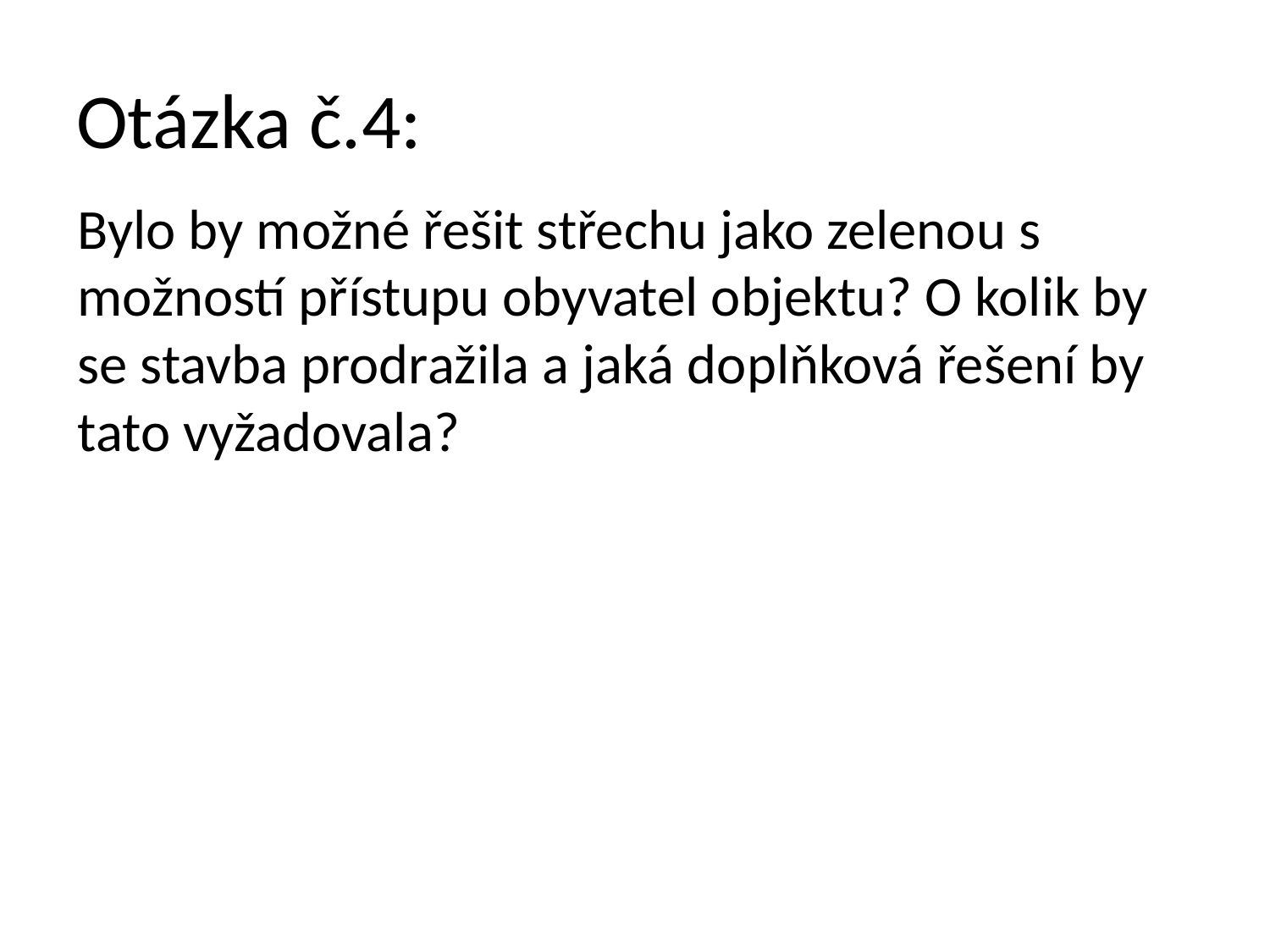

# Otázka č.4:
Bylo by možné řešit střechu jako zelenou s možností přístupu obyvatel objektu? O kolik by se stavba prodražila a jaká doplňková řešení by tato vyžadovala?